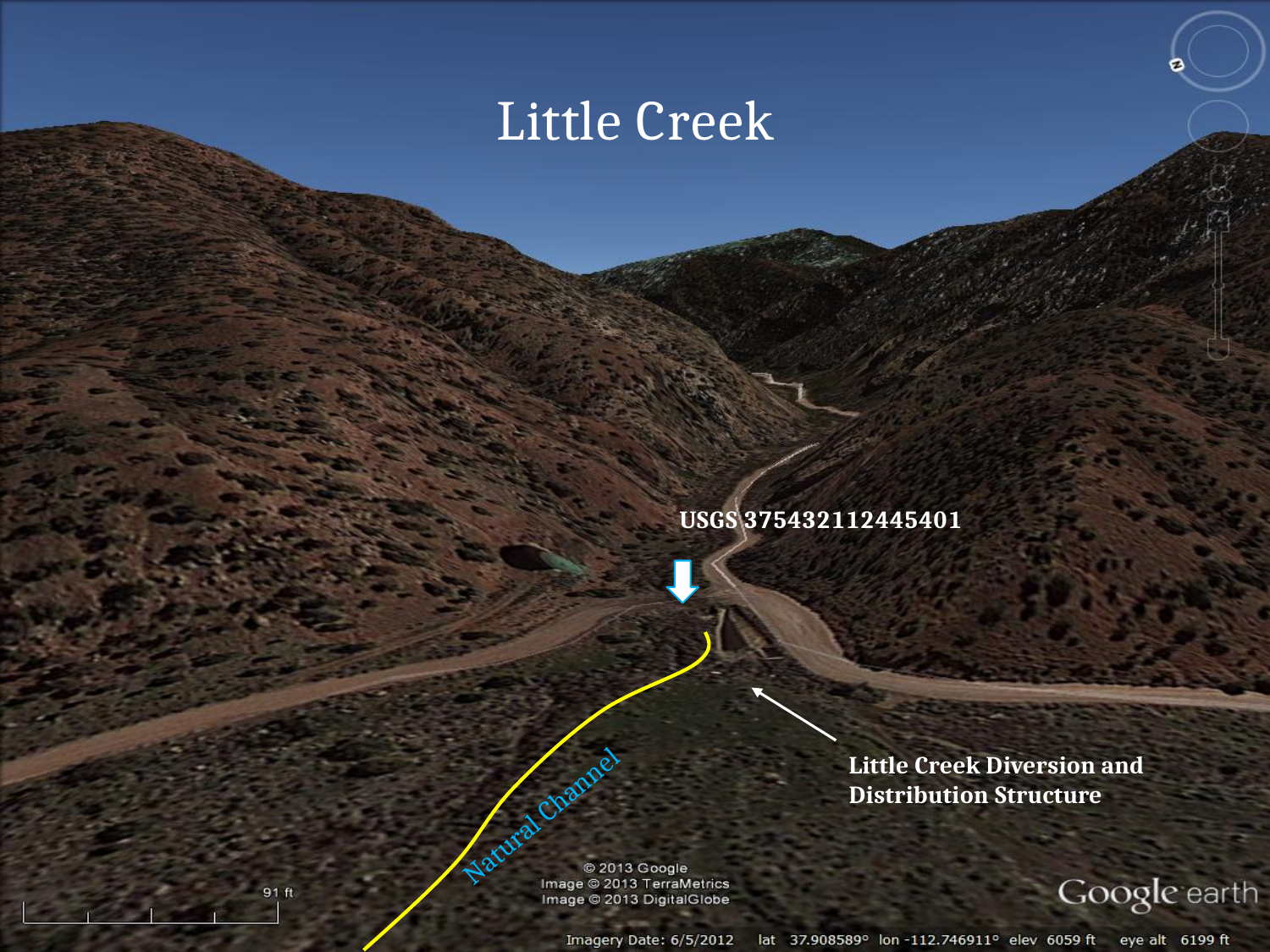

# Little Creek
USGS 375432112445401

Little Creek Diversion and Distribution Structure
Natural Channel